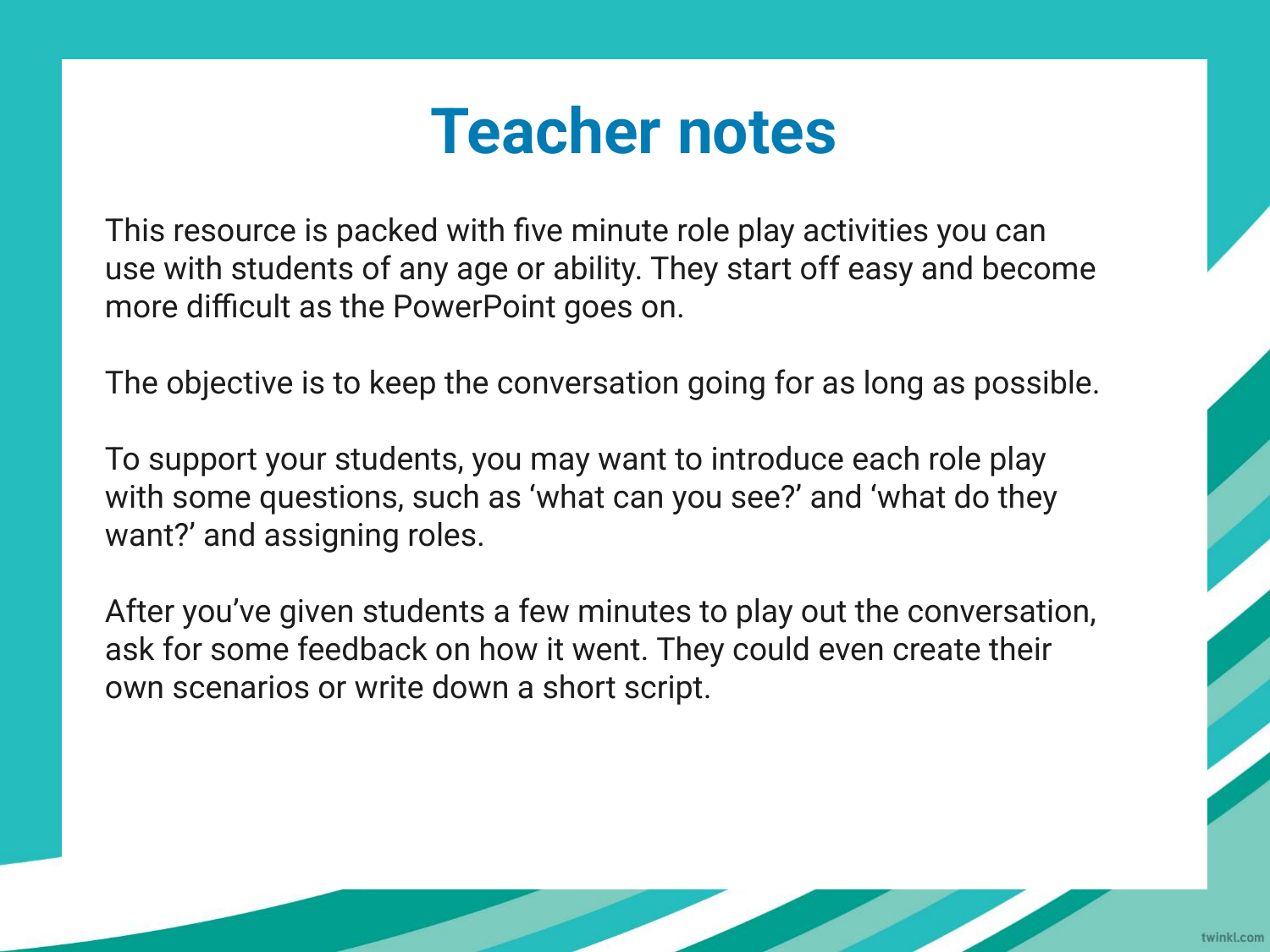

# Teacher notes
This resource is packed with five minute role play activities you can use with students of any age or ability. They start off easy and become more difficult as the PowerPoint goes on.

The objective is to keep the conversation going for as long as possible.

To support your students, you may want to introduce each role play with some questions, such as ‘what can you see?’ and ‘what do they want?’ and assigning roles.

After you’ve given students a few minutes to play out the conversation, ask for some feedback on how it went. They could even create their own scenarios or write down a short script.